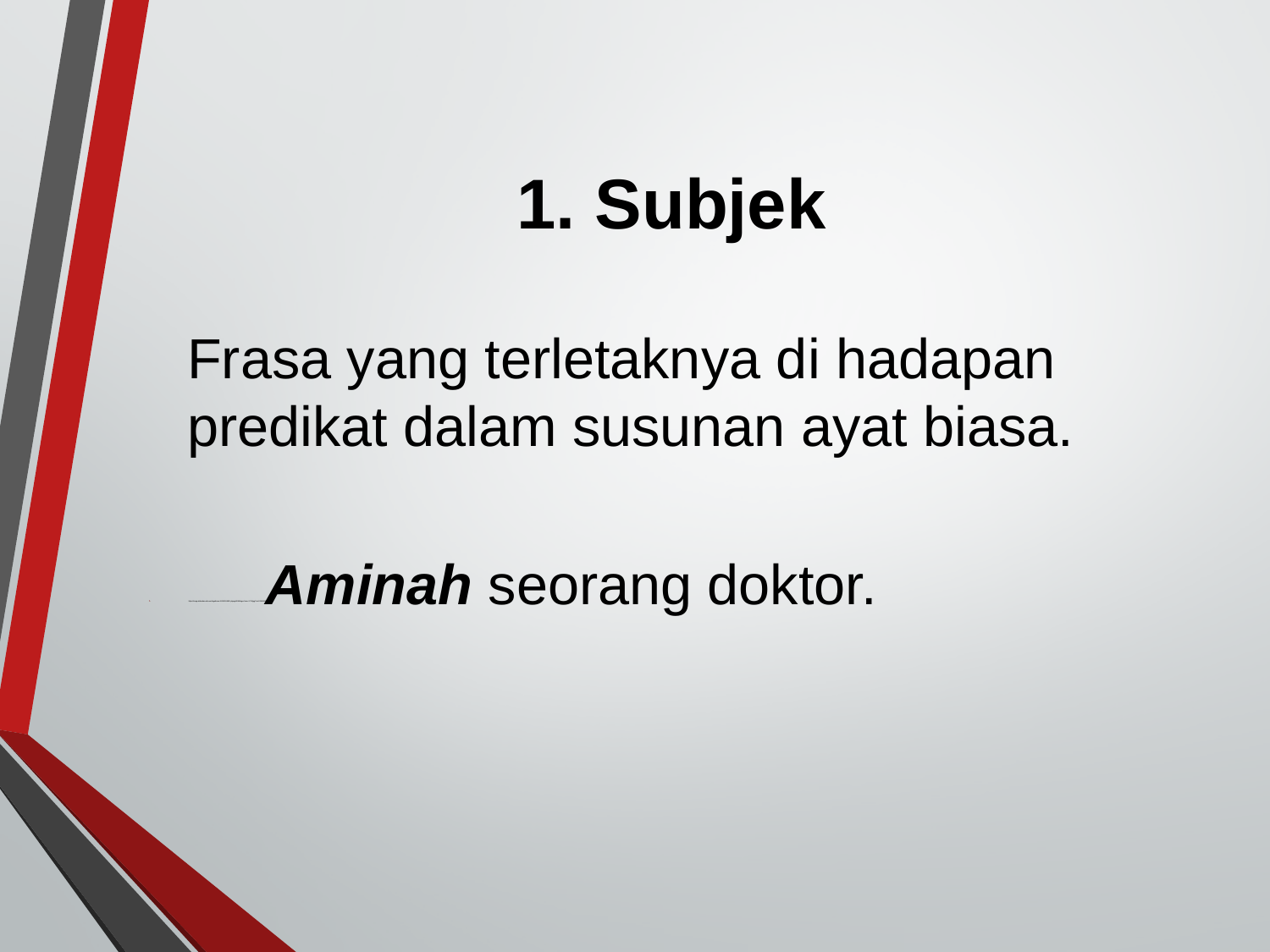

# 1. Subjek
Frasa yang terletaknya di hadapan predikat dalam susunan ayat biasa.

     Aminah seorang doktor.
https://image.slidesharecdn.com/tugasfrasa-120513113602-phpapp01/95/tugas-frasa-2-728.jpg?cb=1336909014